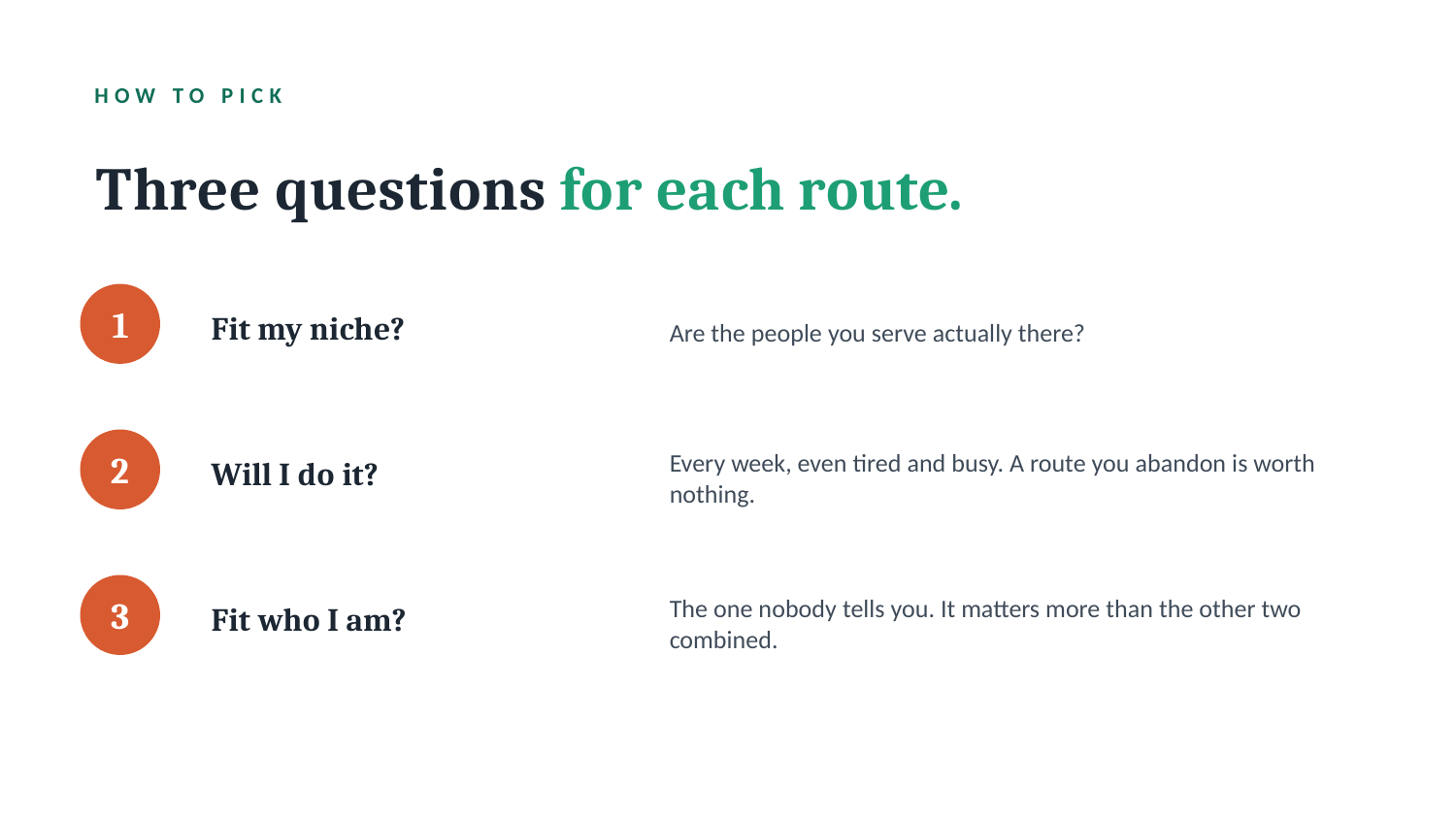

HOW TO PICK
Three questions for each route.
Fit my niche?
Are the people you serve actually there?

1
Will I do it?
Every week, even tired and busy. A route you abandon is worth nothing.

2
Fit who I am?
The one nobody tells you. It matters more than the other two combined.

3